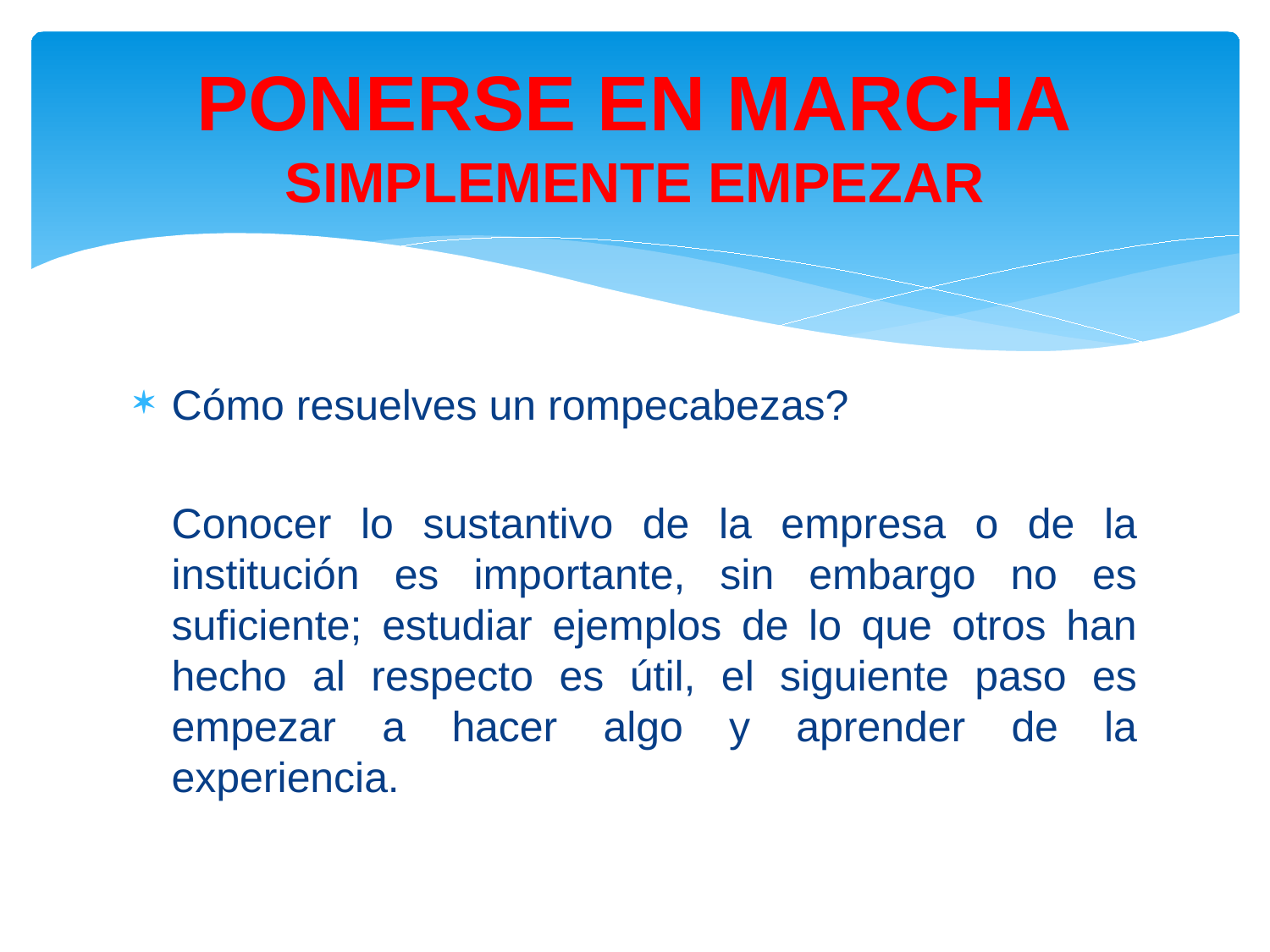

# PONERSE EN MARCHA SIMPLEMENTE EMPEZAR
Cómo resuelves un rompecabezas?

	Conocer lo sustantivo de la empresa o de la institución es importante, sin embargo no es suficiente; estudiar ejemplos de lo que otros han hecho al respecto es útil, el siguiente paso es empezar a hacer algo y aprender de la experiencia.